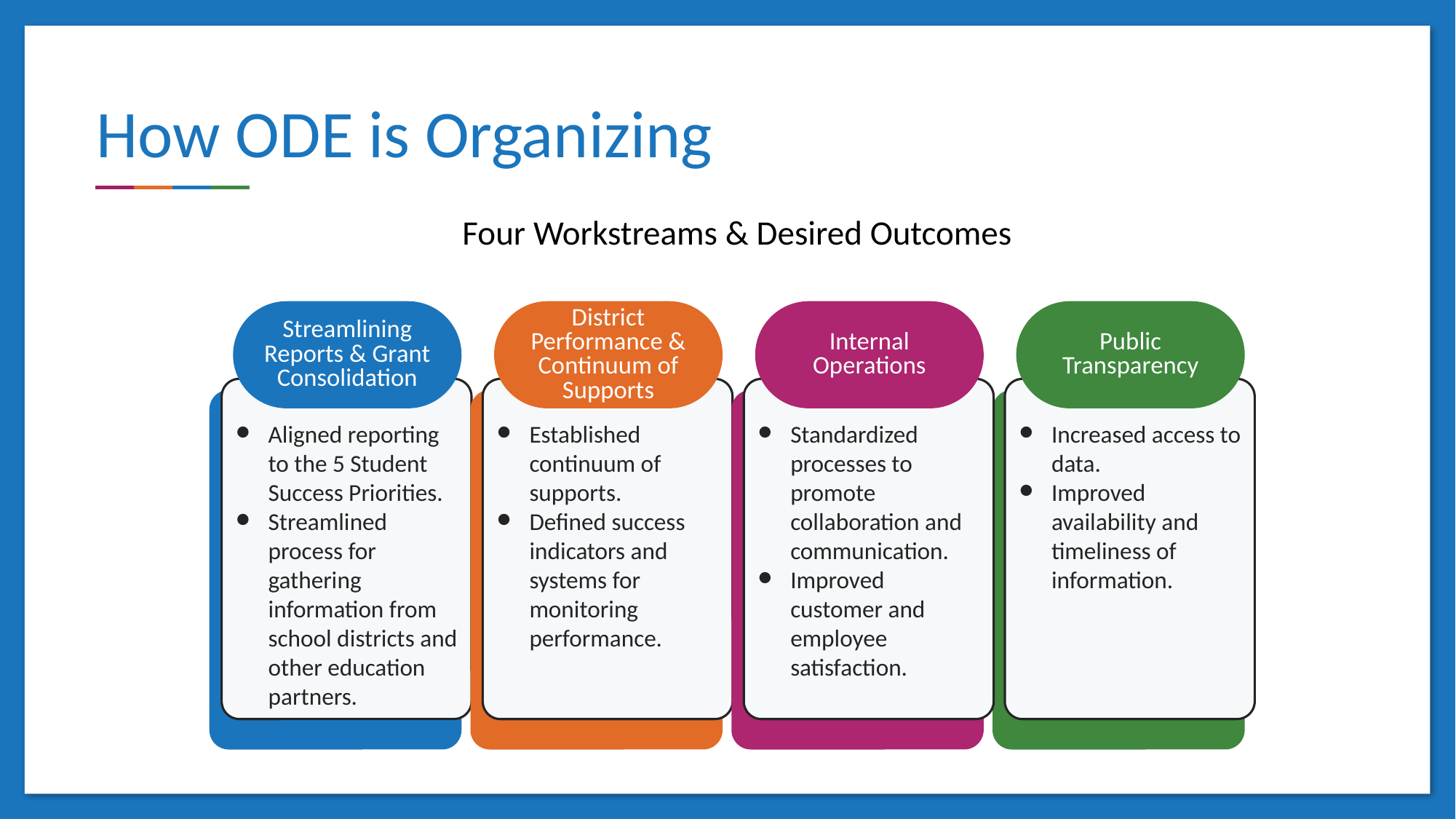

# How ODE is Organizing
Four Workstreams & Desired Outcomes

Streamlining Reports & Grant Consolidation
District Performance & Continuum of Supports
Internal Operations
Public Transparency

Aligned reporting to the 5 Student Success Priorities.
Streamlined process for gathering information from school districts and other education partners.
Established continuum of supports.
Defined success indicators and systems for monitoring performance.
Standardized processes to promote collaboration and communication.
Improved customer and employee satisfaction.
Increased access to data.
Improved availability and timeliness of information.